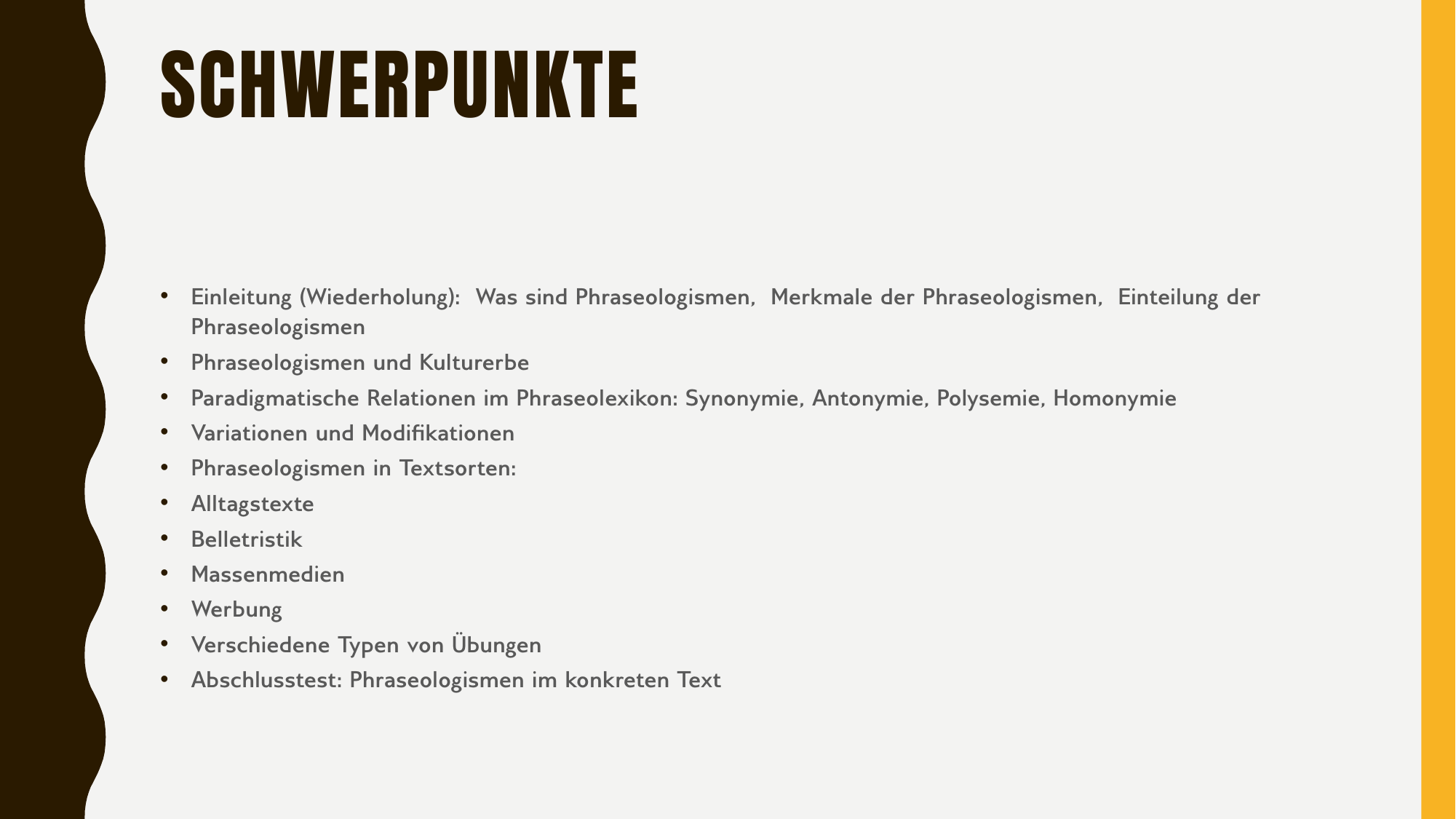

# Schwerpunkte
Einleitung (Wiederholung):  Was sind Phraseologismen,  Merkmale der Phraseologismen,  Einteilung der Phraseologismen
Phraseologismen und Kulturerbe
Paradigmatische Relationen im Phraseolexikon: Synonymie, Antonymie, Polysemie, Homonymie
Variationen und Modifikationen
Phraseologismen in Textsorten:
Alltagstexte
Belletristik
Massenmedien
Werbung
Verschiedene Typen von Übungen
Abschlusstest: Phraseologismen im konkreten Text